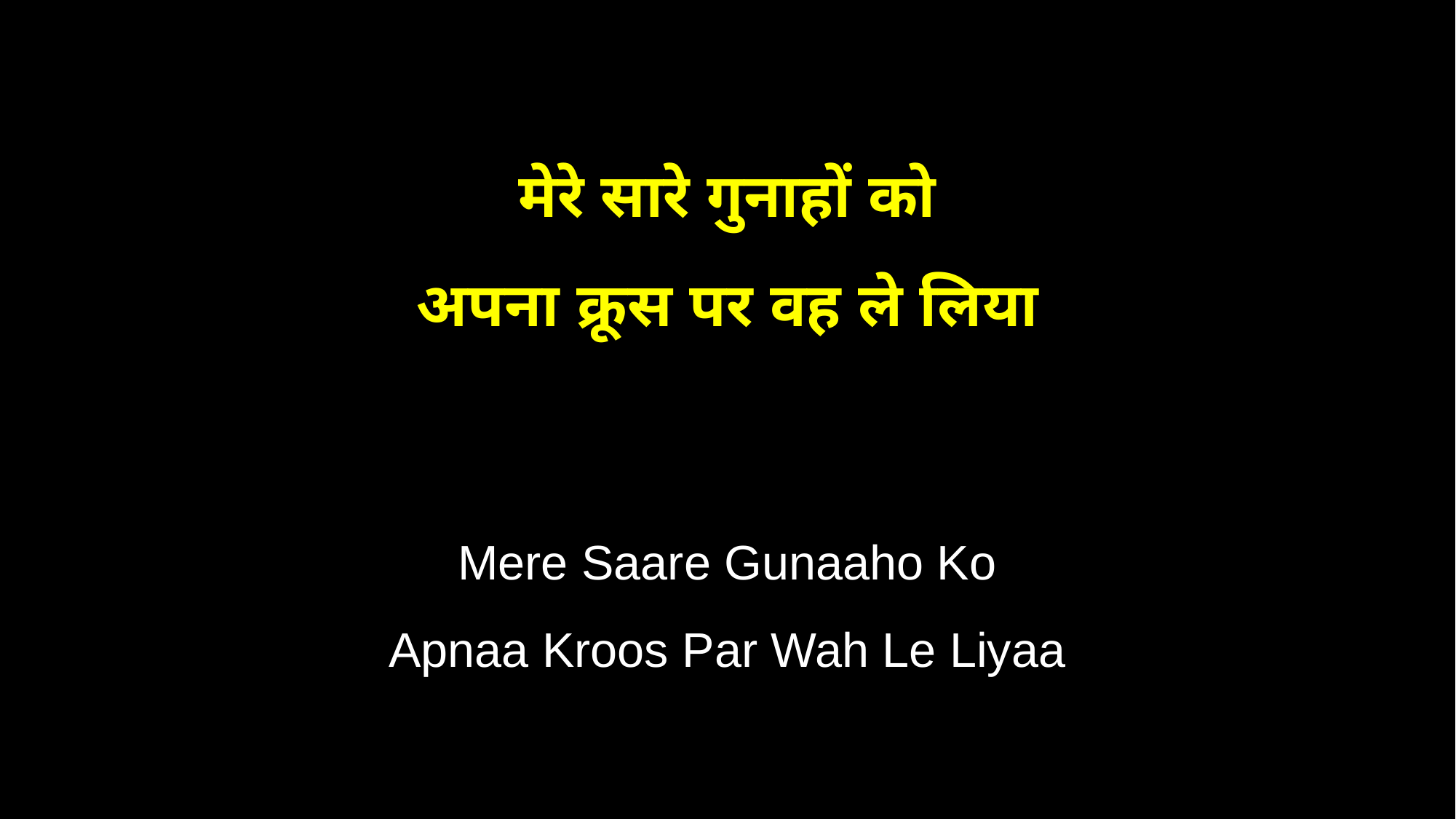

मेरे सारे गुनाहों को
अपना क्रूस पर वह ले लिया
Mere Saare Gunaaho Ko
Apnaa Kroos Par Wah Le Liyaa